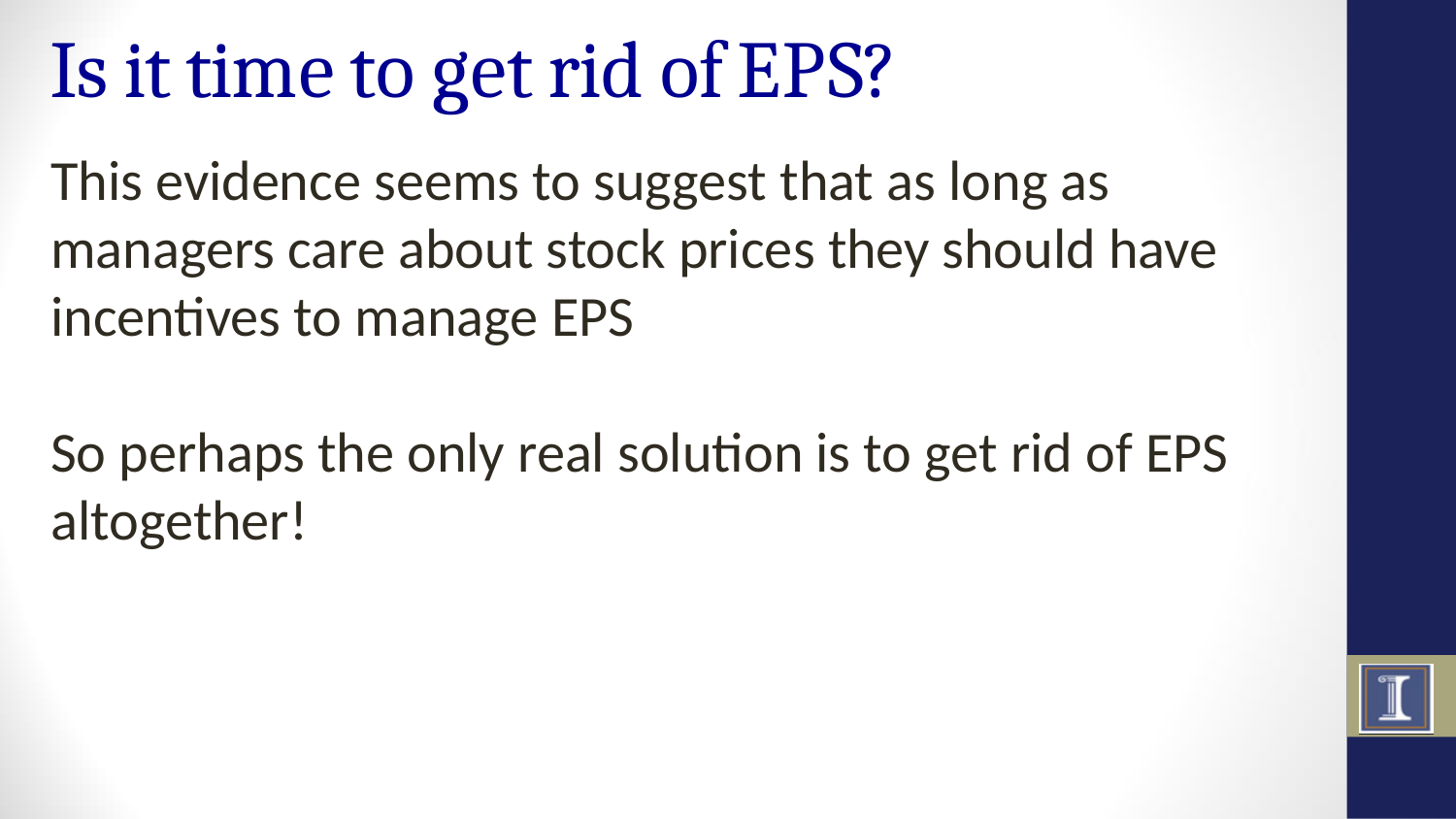

# Is it time to get rid of EPS?
This evidence seems to suggest that as long as managers care about stock prices they should have incentives to manage EPS

So perhaps the only real solution is to get rid of EPS altogether!